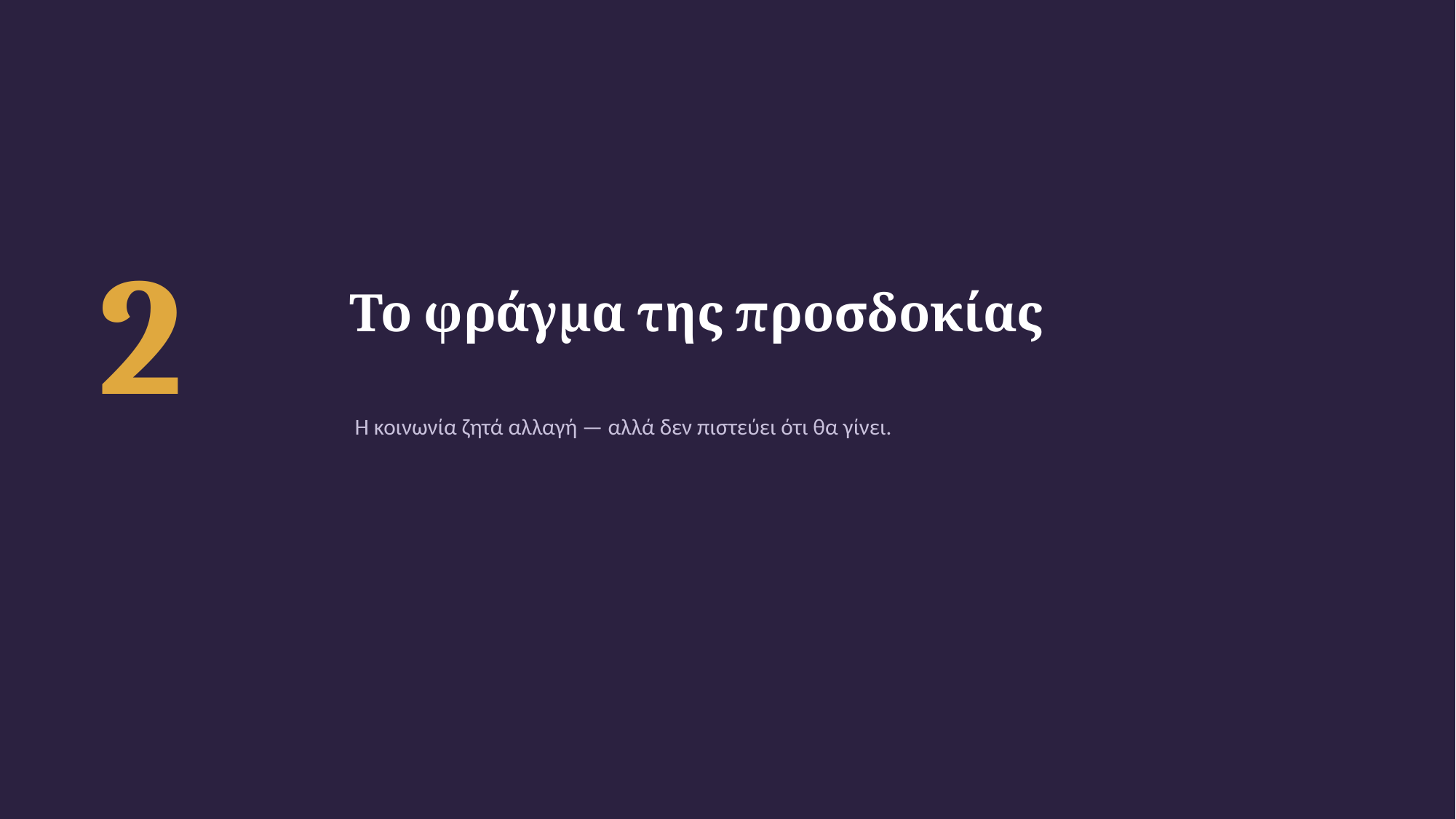

2
Το φράγμα της προσδοκίας
Η κοινωνία ζητά αλλαγή — αλλά δεν πιστεύει ότι θα γίνει.